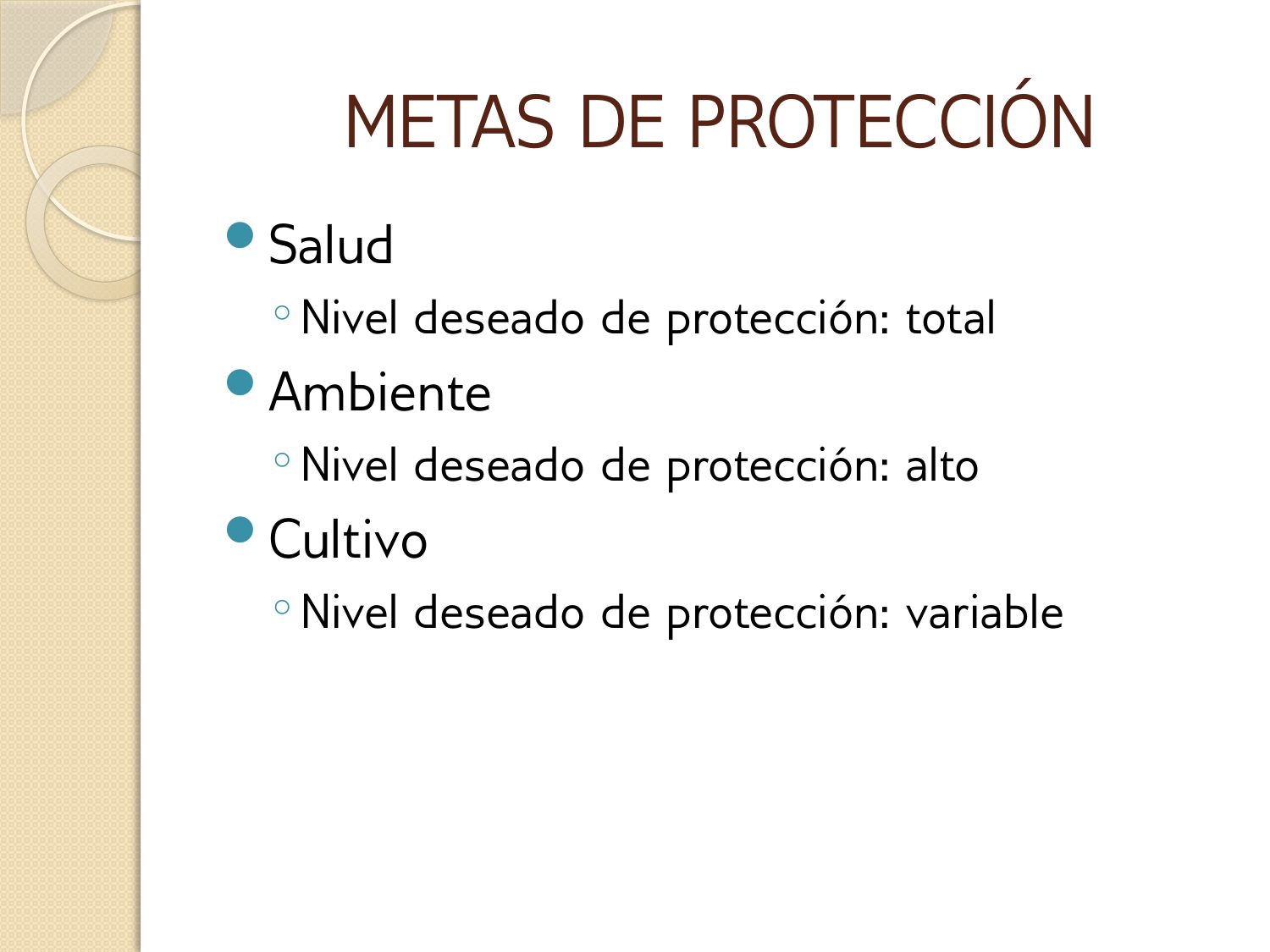

# METAS DE PROTECCIÓN
Salud
Nivel deseado de protección: total
Ambiente
Nivel deseado de protección: alto
Cultivo
Nivel deseado de protección: variable